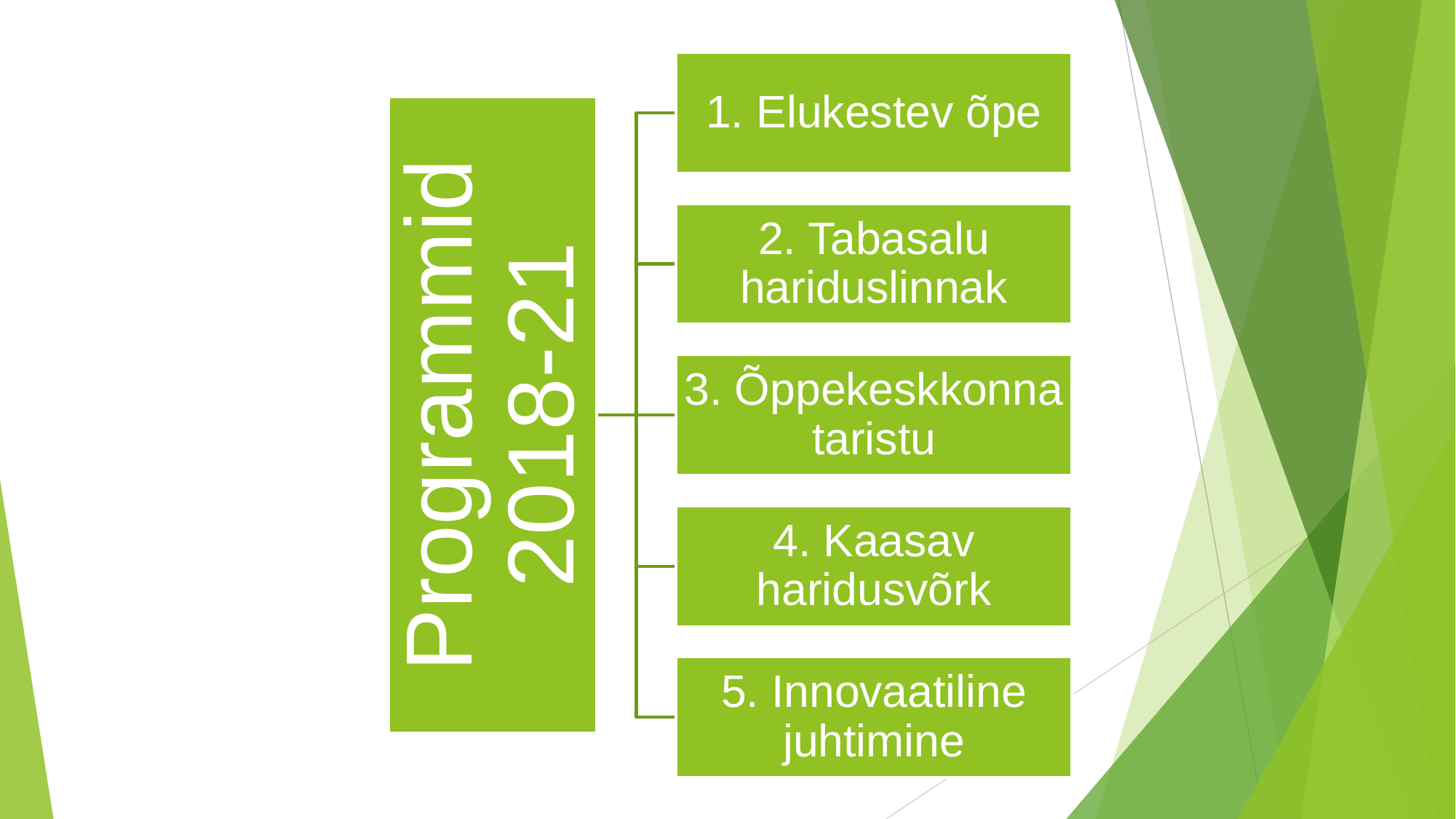

#

1. Elukestev õpe

2. Tabasalu hariduslinnak

Programmid 2018-21

3. Õppekeskkonna taristu

4. Kaasav haridusvõrk

5. Innovaatiline juhtimine